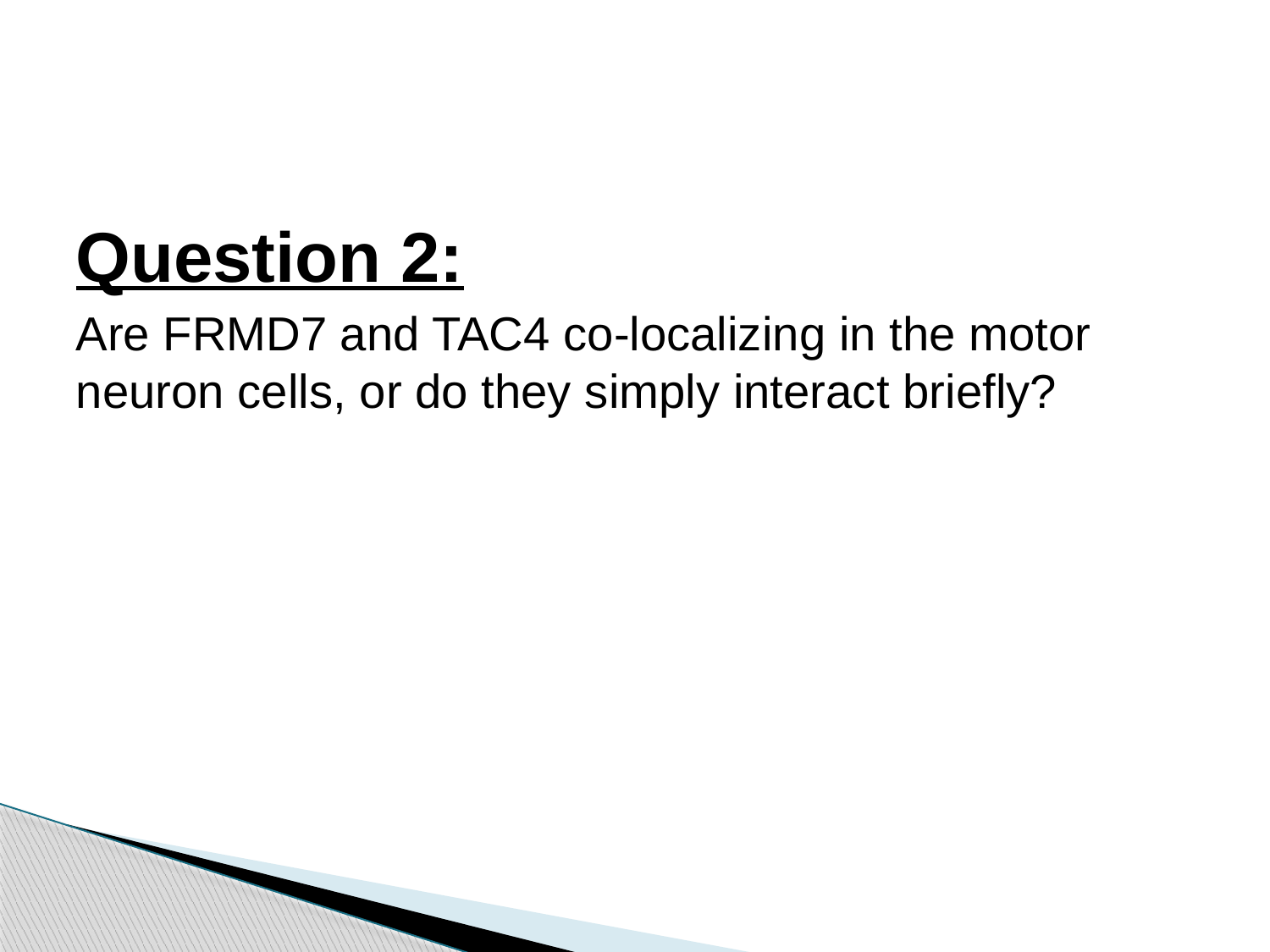

Question 2:
Are FRMD7 and TAC4 co-localizing in the motor neuron cells, or do they simply interact briefly?